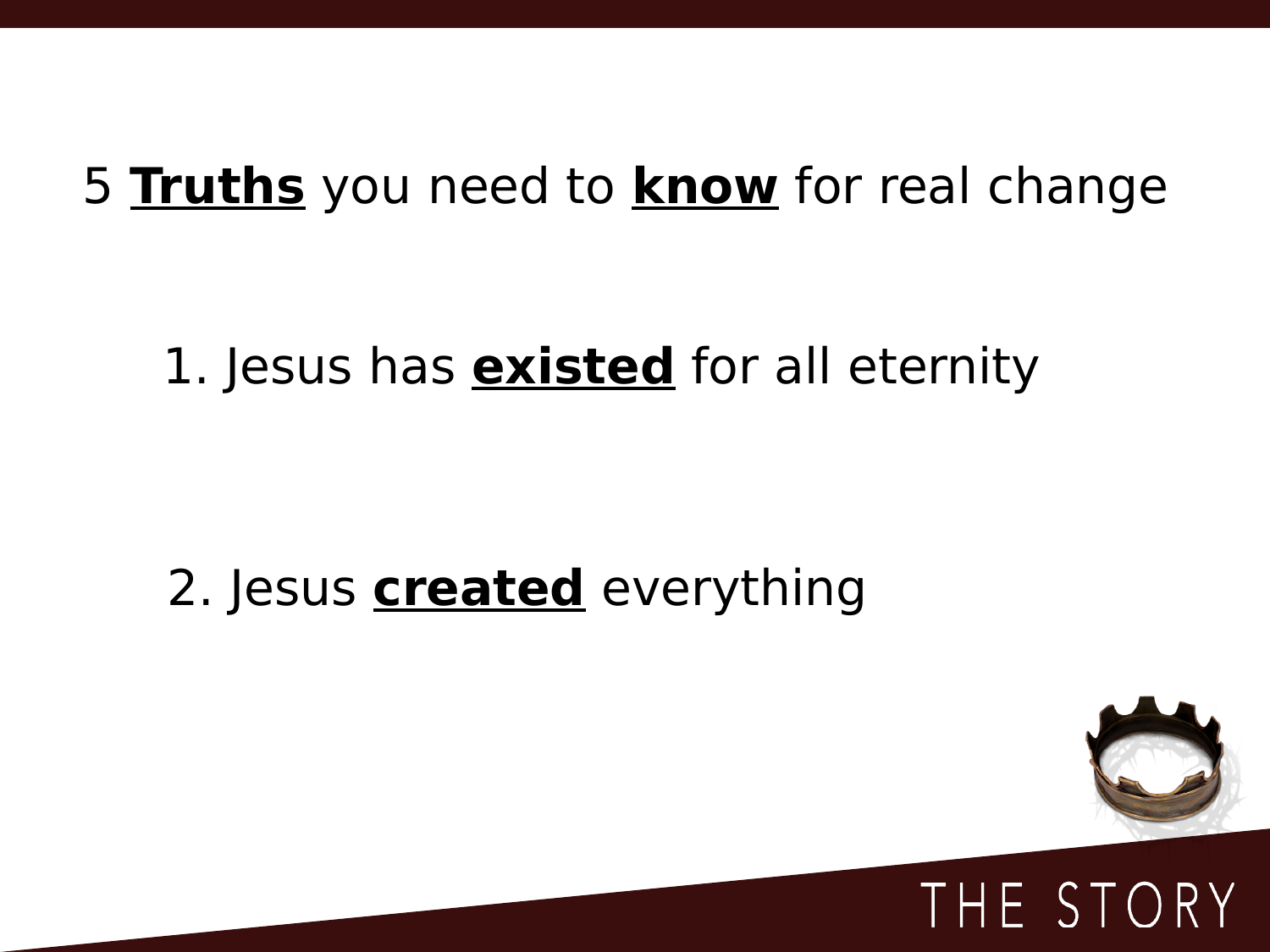

5 Truths you need to know for real change
1. Jesus has existed for all eternity
2. Jesus created everything